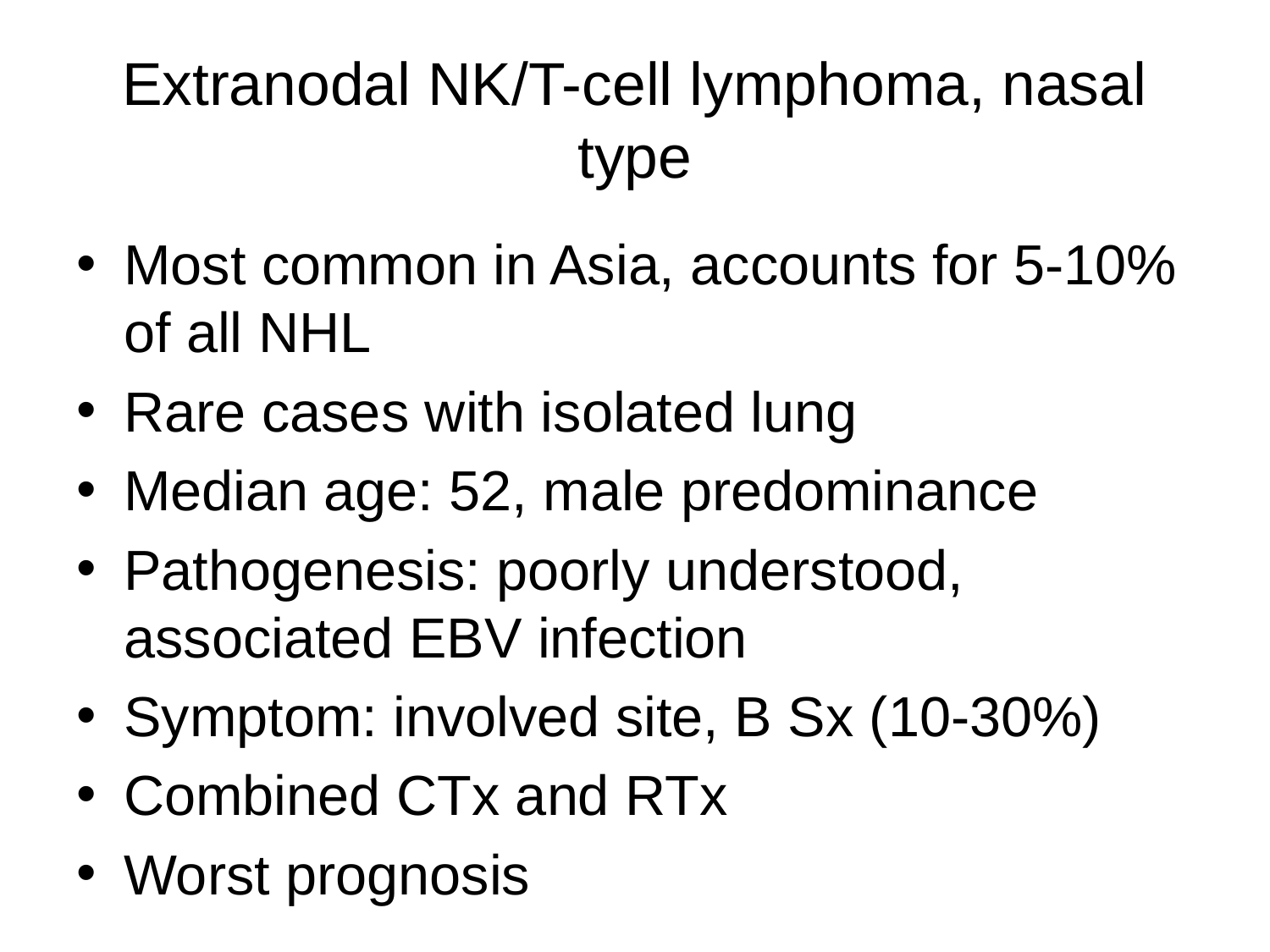

# Extranodal NK/T-cell lymphoma, nasal type
Most common in Asia, accounts for 5-10% of all NHL
Rare cases with isolated lung
Median age: 52, male predominance
Pathogenesis: poorly understood, associated EBV infection
Symptom: involved site, B Sx (10-30%)
Combined CTx and RTx
Worst prognosis